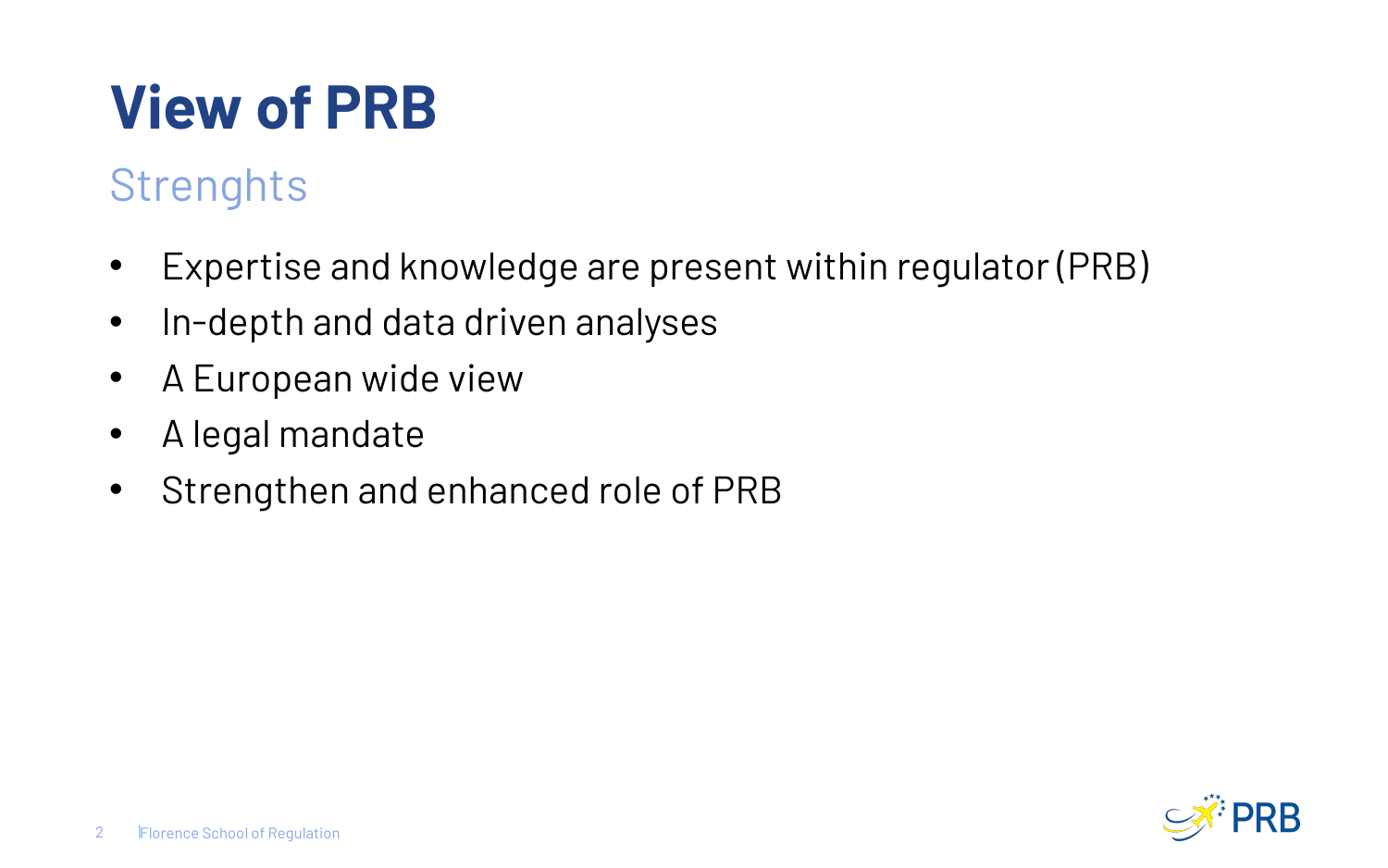

# View of PRB
Strenghts
Expertise and knowledge are present within regulator (PRB)
In-depth and data driven analyses
A European wide view
A legal mandate
Strengthen and enhanced role of PRB

2